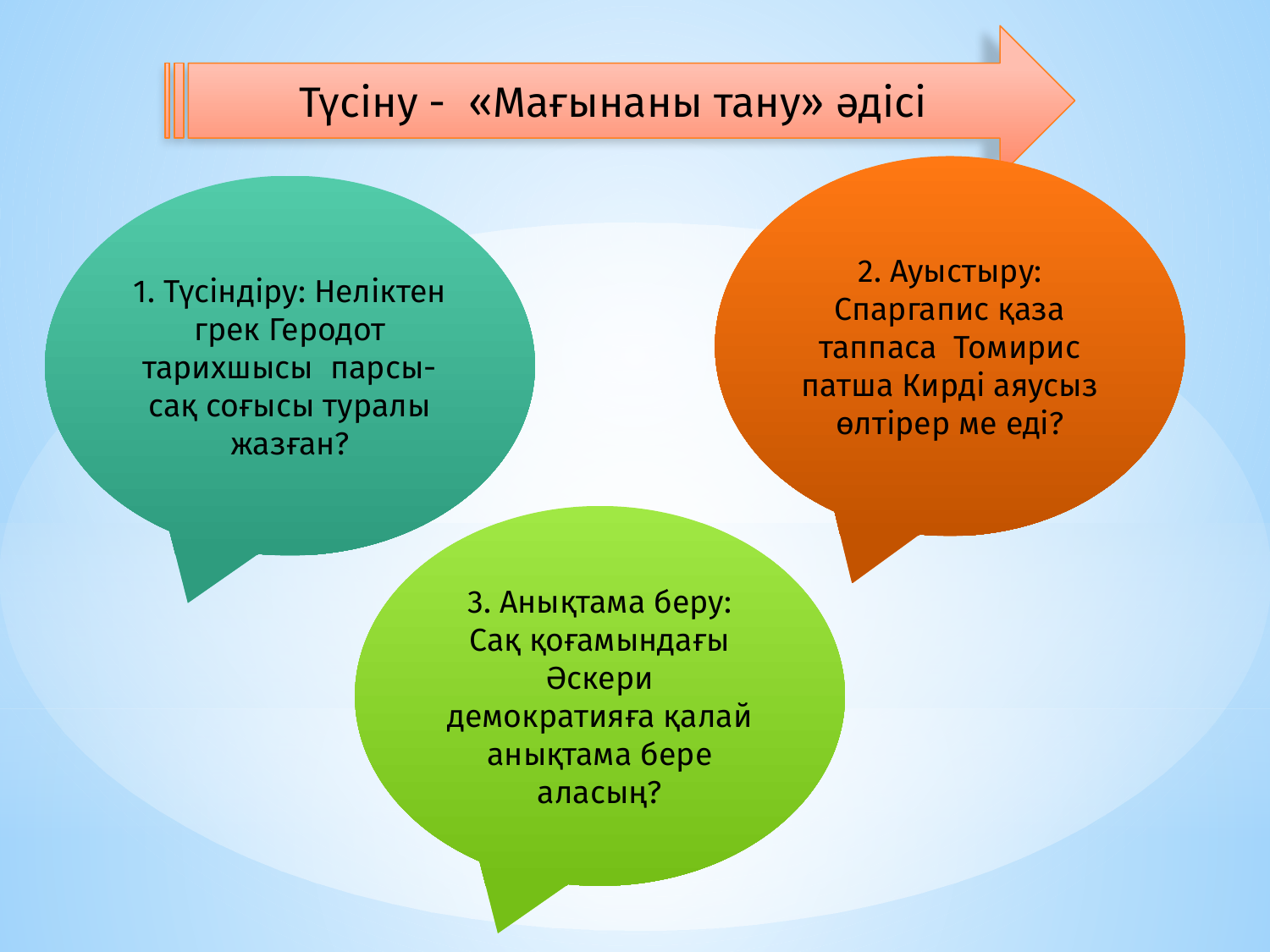

Түсіну -  «Мағынаны тану» әдісі
2. Ауыстыру: Спаргапис қаза таппаса  Томирис патша Кирді аяусыз өлтірер ме еді?
1. Түсіндіру: Неліктен грек Геродот тарихшысы  парсы-сақ соғысы туралы жазған?
3. Анықтама беру: Сақ қоғамындағы Әскери демократияға қалай анықтама бере аласың?